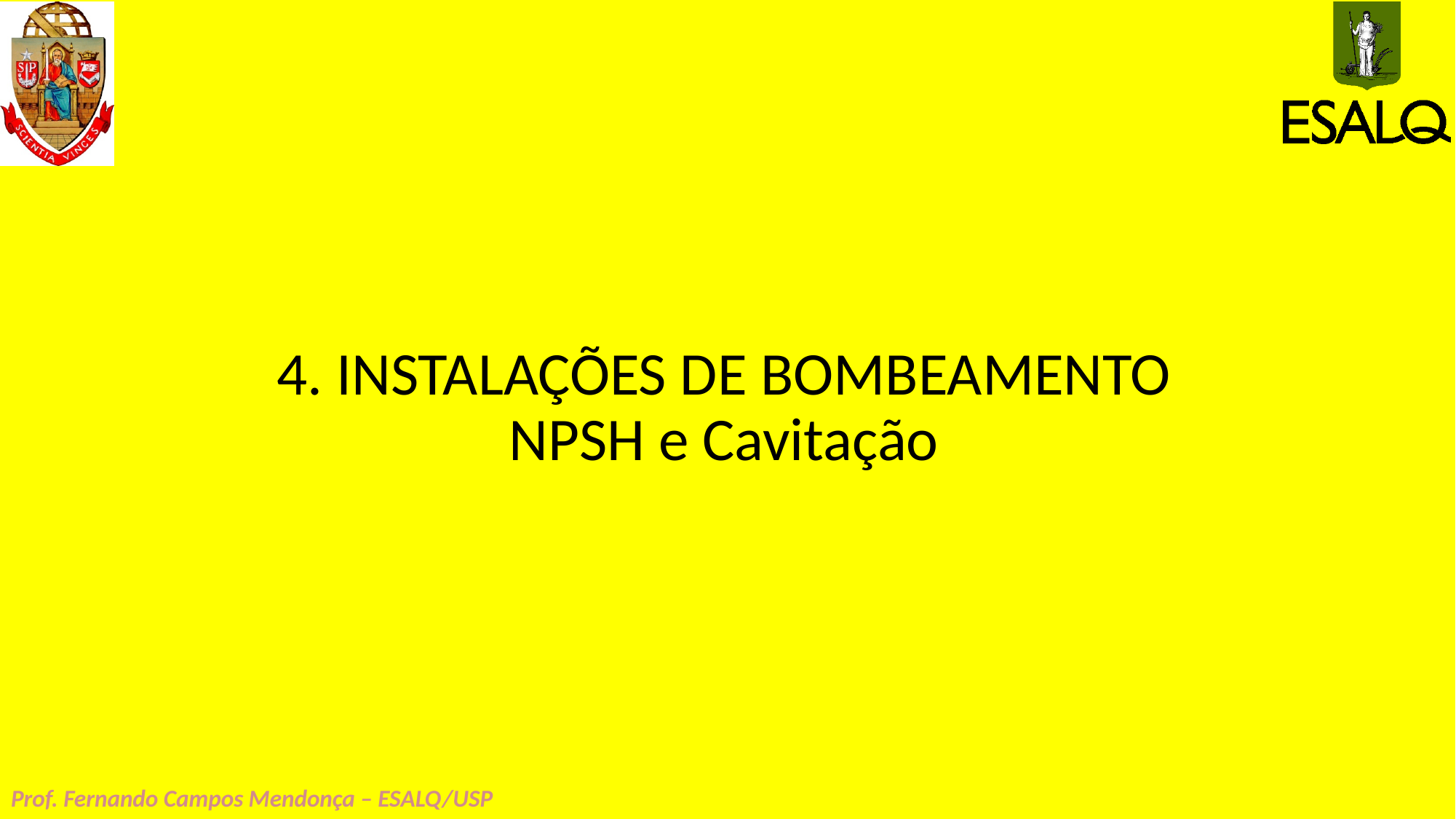

# 4. INSTALAÇÕES DE BOMBEAMENTO NPSH e Cavitação
Prof. Fernando Campos Mendonça – ESALQ/USP